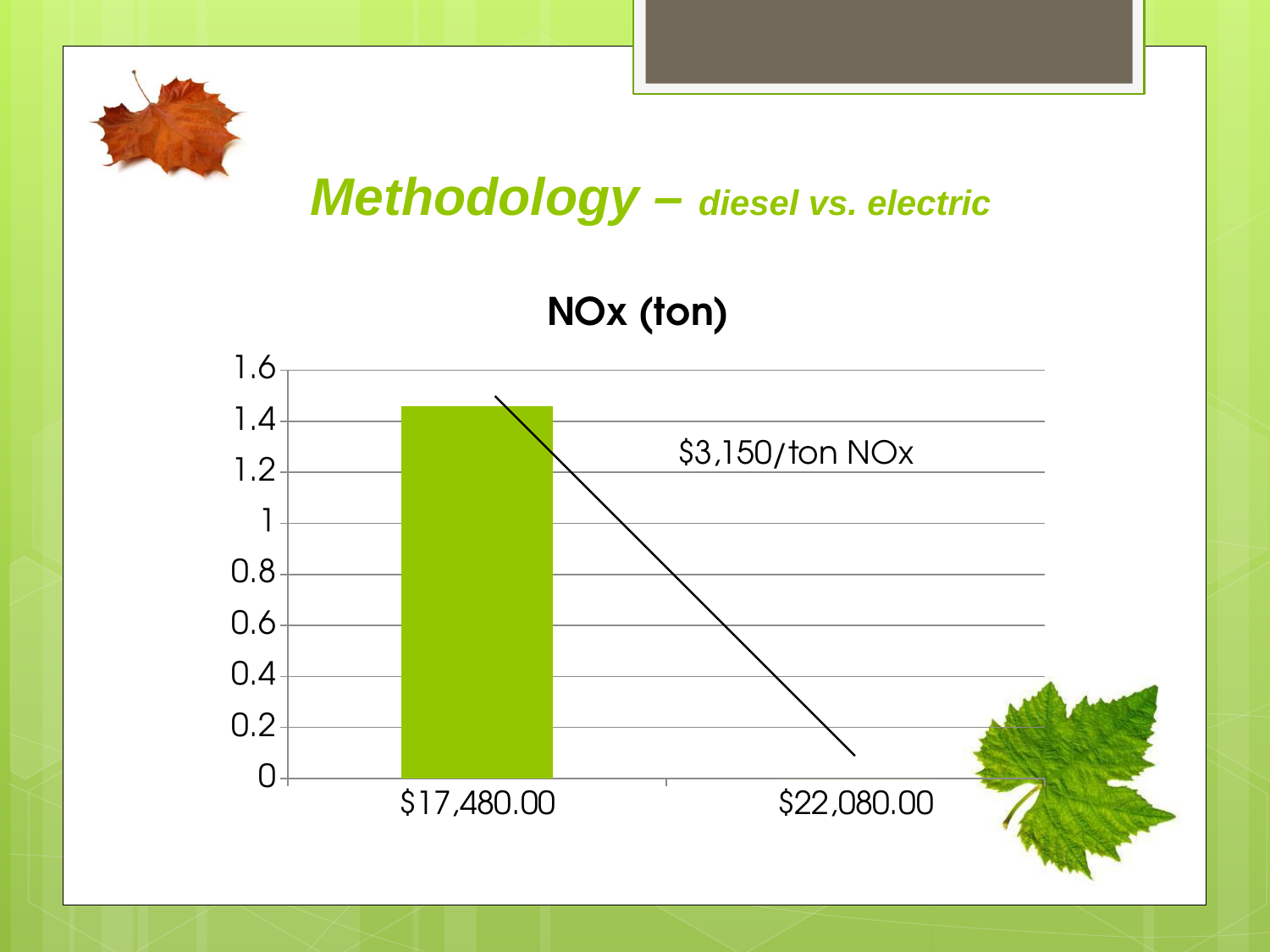

Methodology – diesel vs. electric

### Chart: NOx (ton)

| Category | NOx (ton) |
|---|---|
| 17480 | 1.46 |
| 22080 | 0.0 |
$3,150/ton NOx